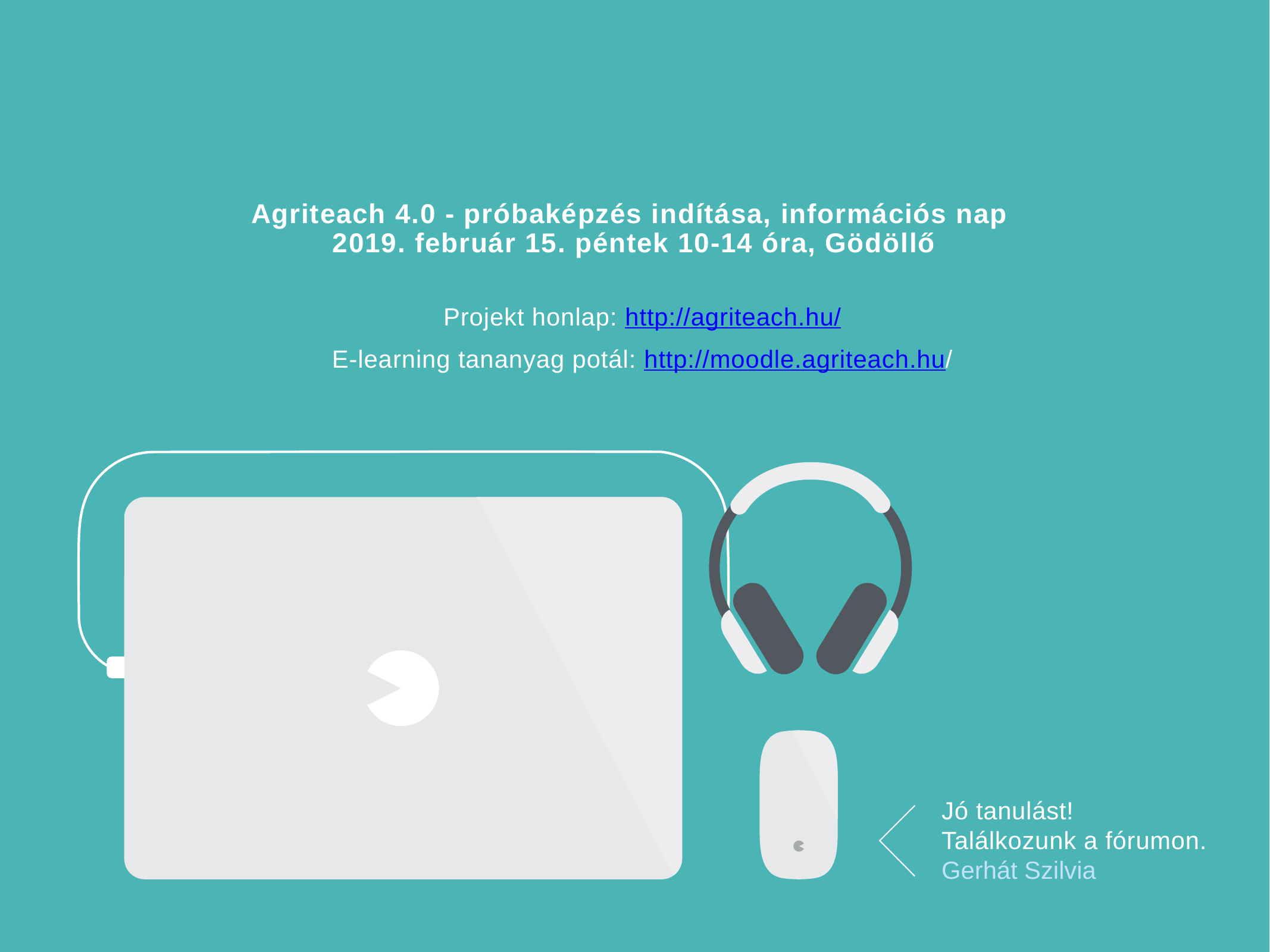

# Agriteach 4.0 - próbaképzés indítása, információs nap 2019. február 15. péntek 10-14 óra, Gödöllő
Projekt honlap: http://agriteach.hu/
E-learning tananyag potál: http://moodle.agriteach.hu/
Jó tanulást! Találkozunk a fórumon.
Gerhát Szilvia